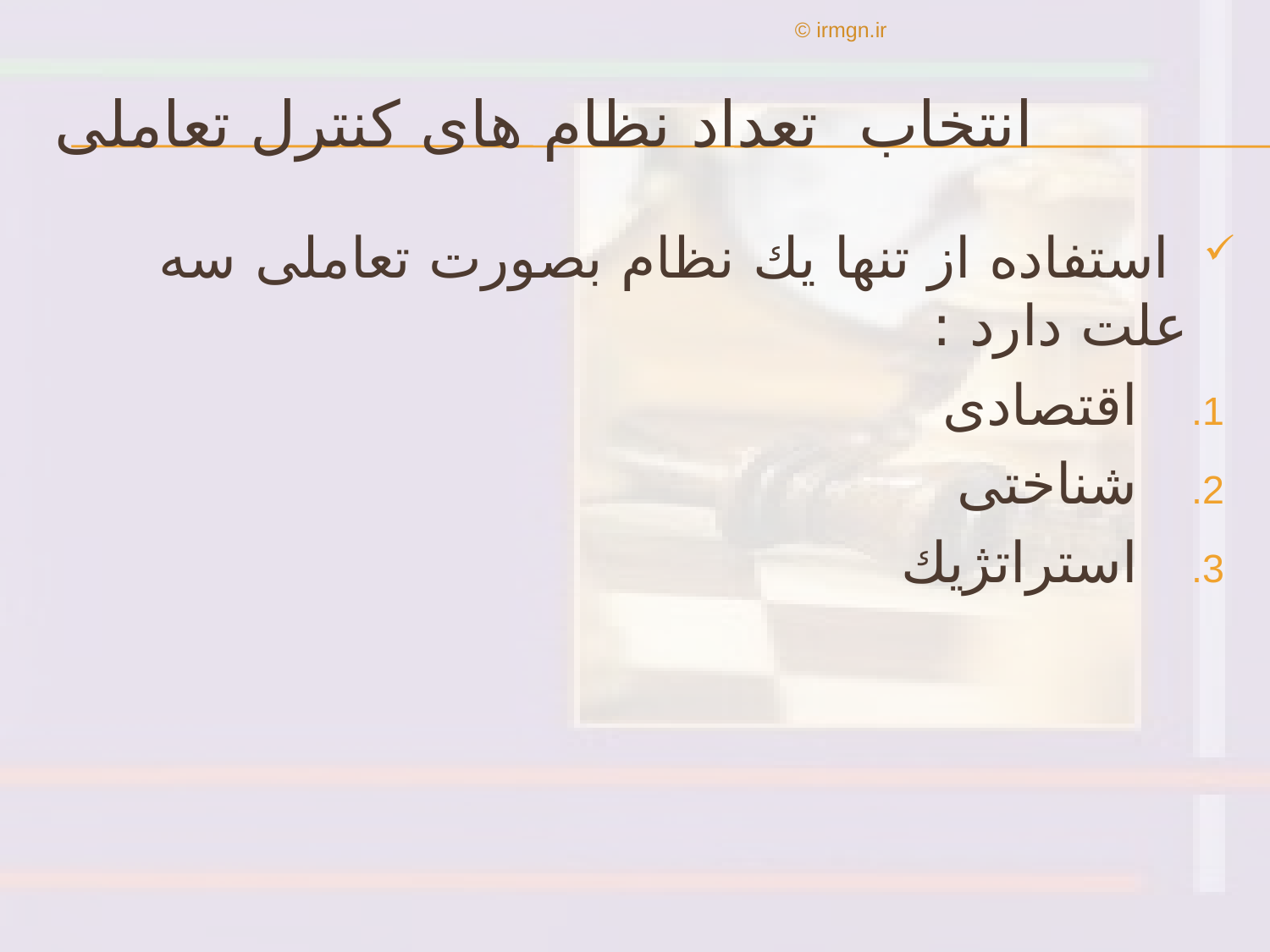

© irmgn.ir
# انتخاب  تعداد نظام های كنترل تعاملی
 استفاده از تنها يك نظام بصورت تعاملی سه علت دارد :
 اقتصادی
 شناختی
 استراتژيك